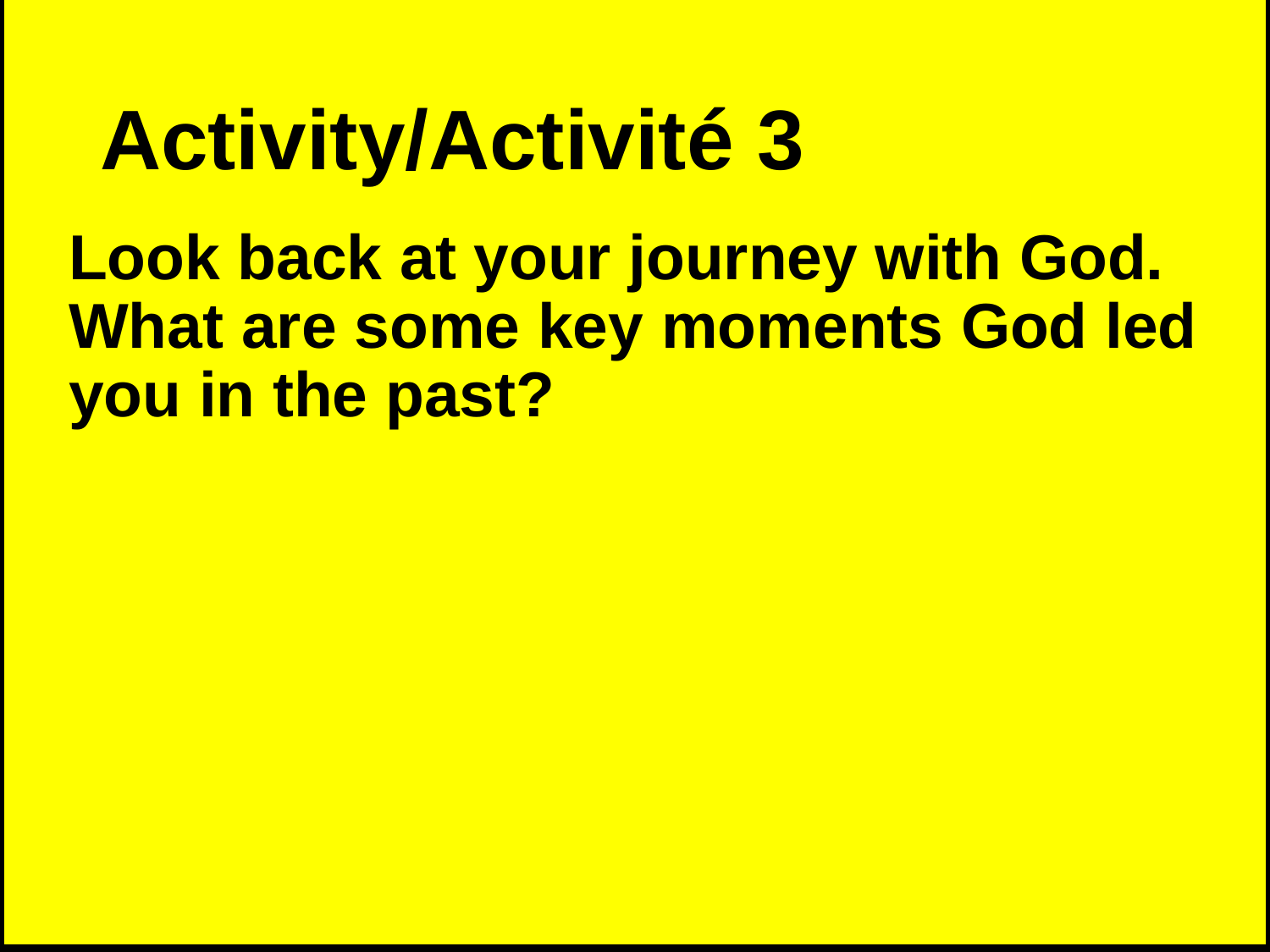

# Activity/Activité 3
Look back at your journey with God. What are some key moments God led you in the past?